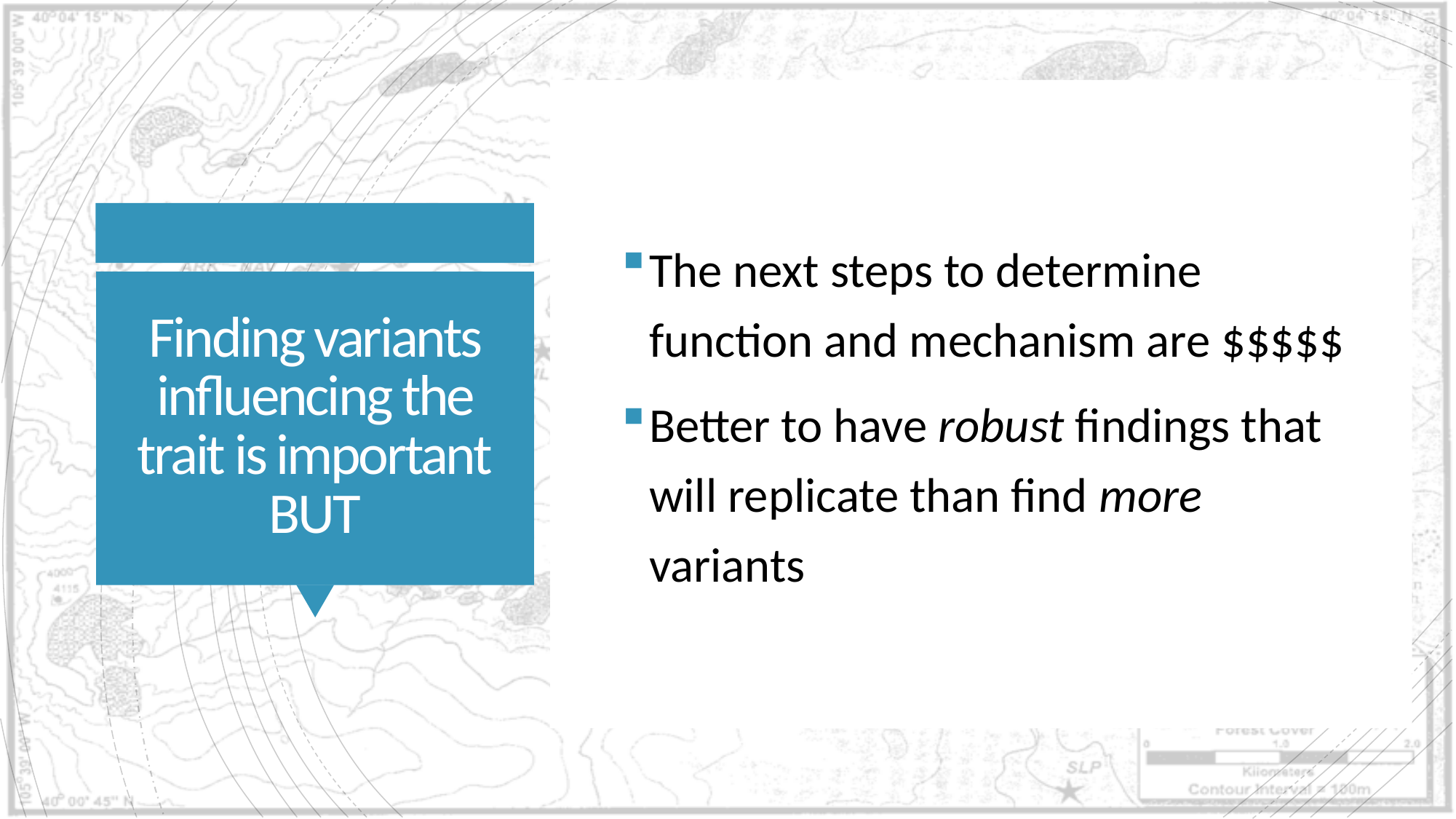

The next steps to determine function and mechanism are $$$$$
Better to have robust findings that will replicate than find more variants
# Finding variants influencing the trait is important BUT